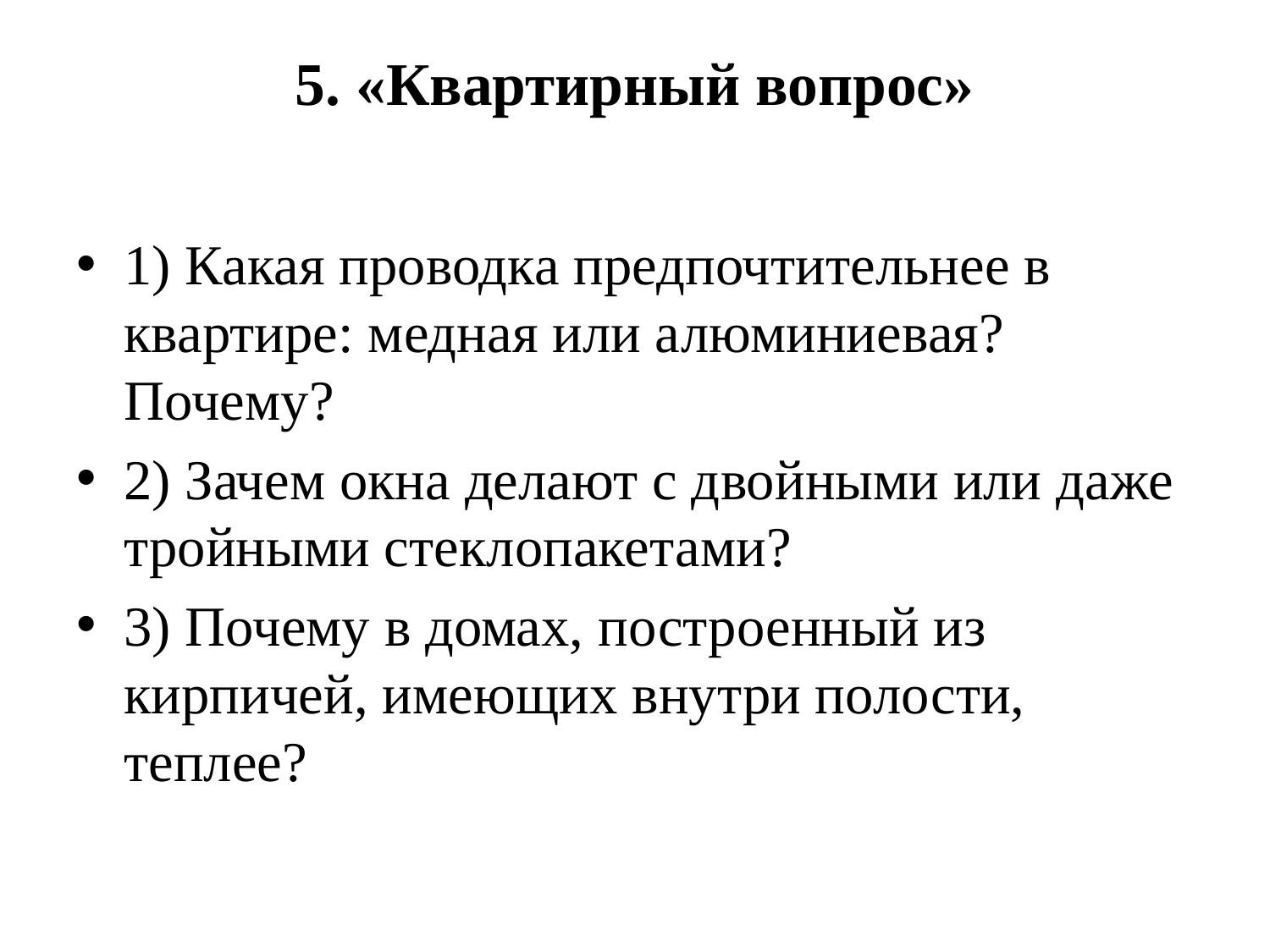

# 5. «Квартирный вопрос»
1) Какая проводка предпочтительнее в квартире: медная или алюминиевая? Почему?
2) Зачем окна делают с двойными или даже тройными стеклопакетами?
3) Почему в домах, построенный из кирпичей, имеющих внутри полости, теплее?